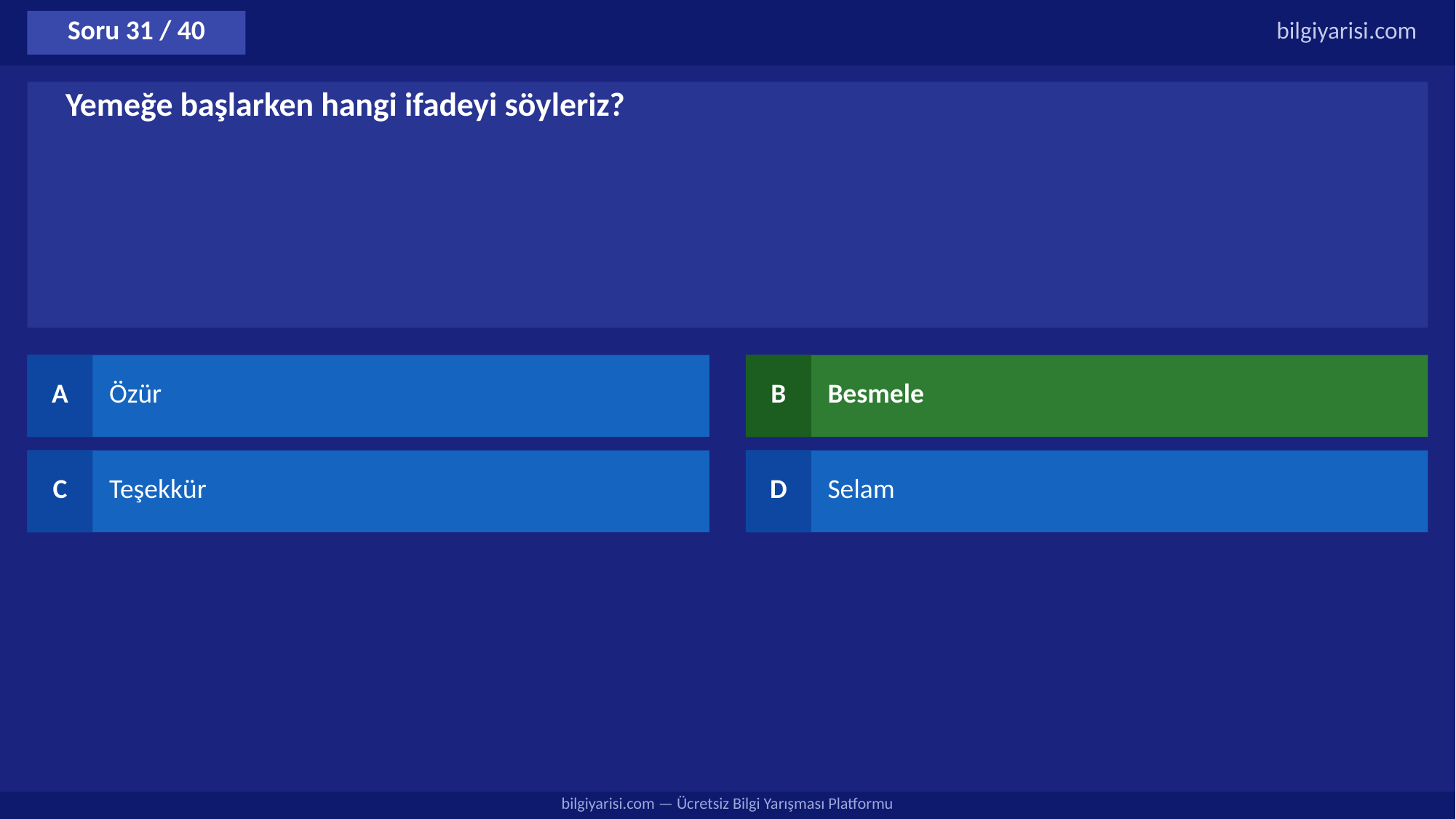

Soru 31 / 40
bilgiyarisi.com

Yemeğe başlarken hangi ifadeyi söyleriz?

A
Özür

B
Besmele

C
Teşekkür

D
Selam
bilgiyarisi.com — Ücretsiz Bilgi Yarışması Platformu